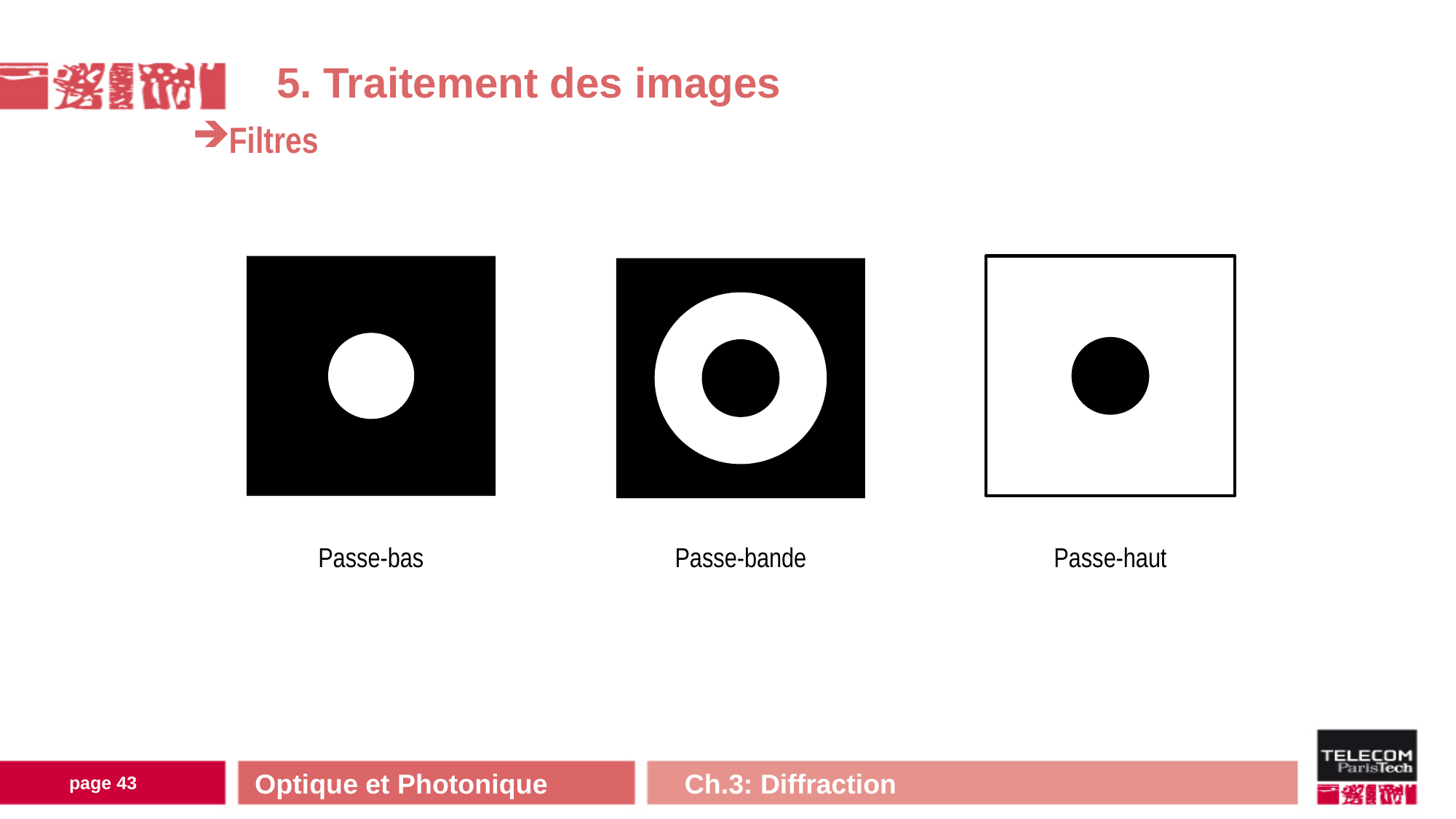

5. Traitement des images

Filtres

Passe-bas

Passe-haut

Passe-bande
Optique et Photonique                  Ch.3: Diffraction
page 43